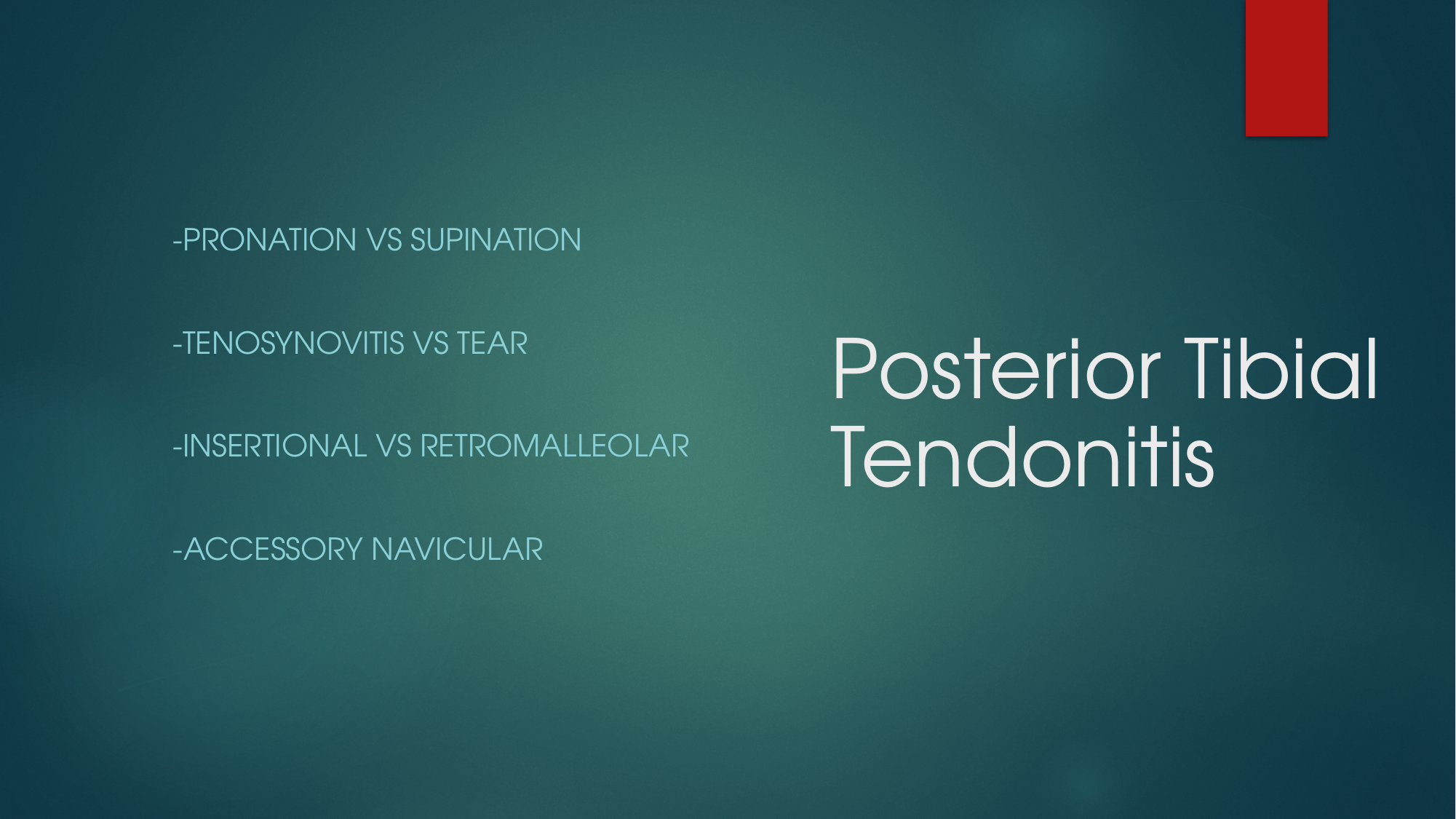

# Posterior Tibial Tendonitis
-pronation vs supination

-tenosynovitis vs tear

-insertional vs retromalleolar

-accessory navicular